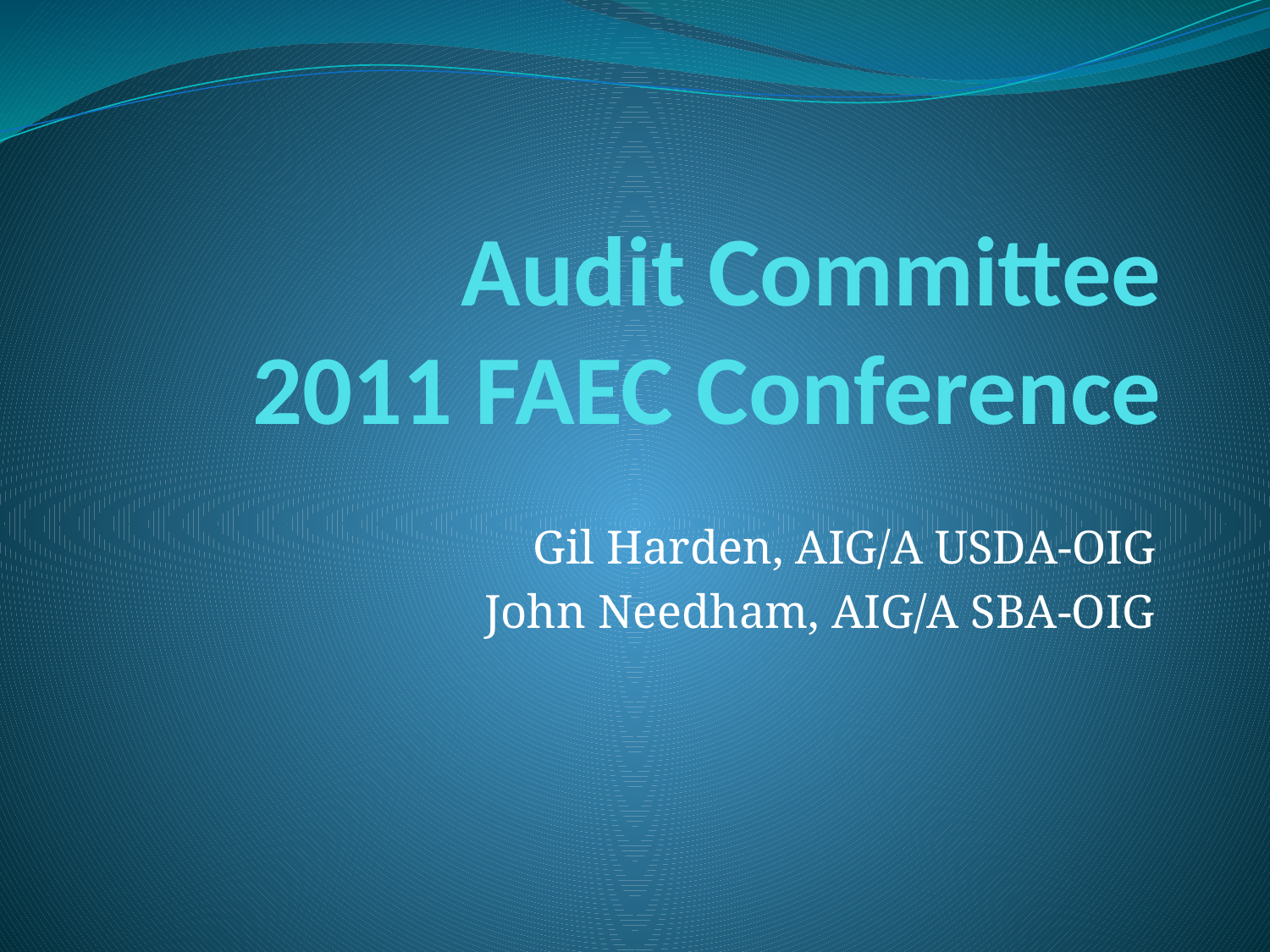

# Audit Committee 2011 FAEC Conference

Gil Harden, AIG/A USDA-OIG
John Needham, AIG/A SBA-OIG